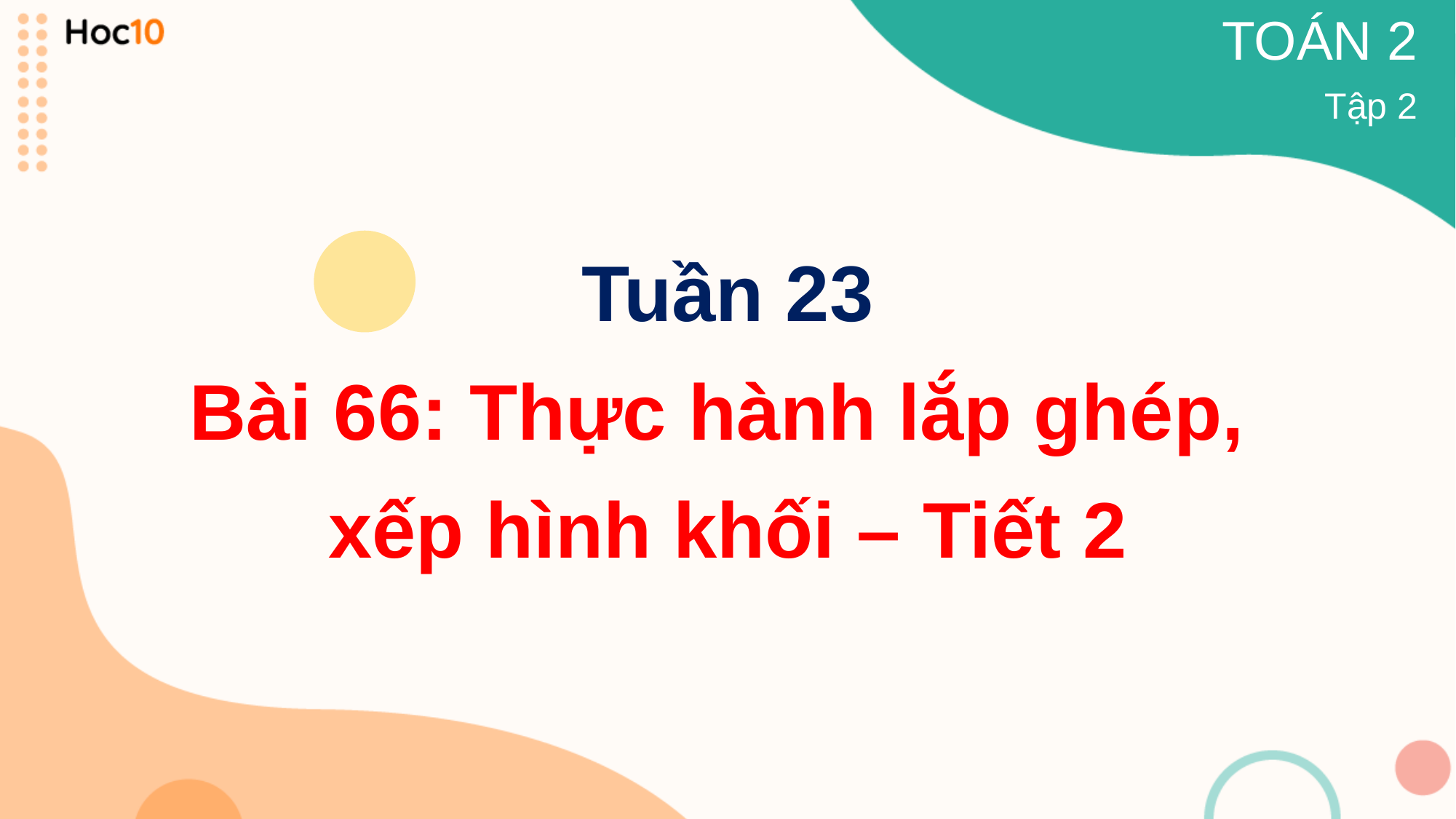

TOÁN 2
Tập 2
Tuần 23
Bài 66: Thực hành lắp ghép,
xếp hình khối – Tiết 2